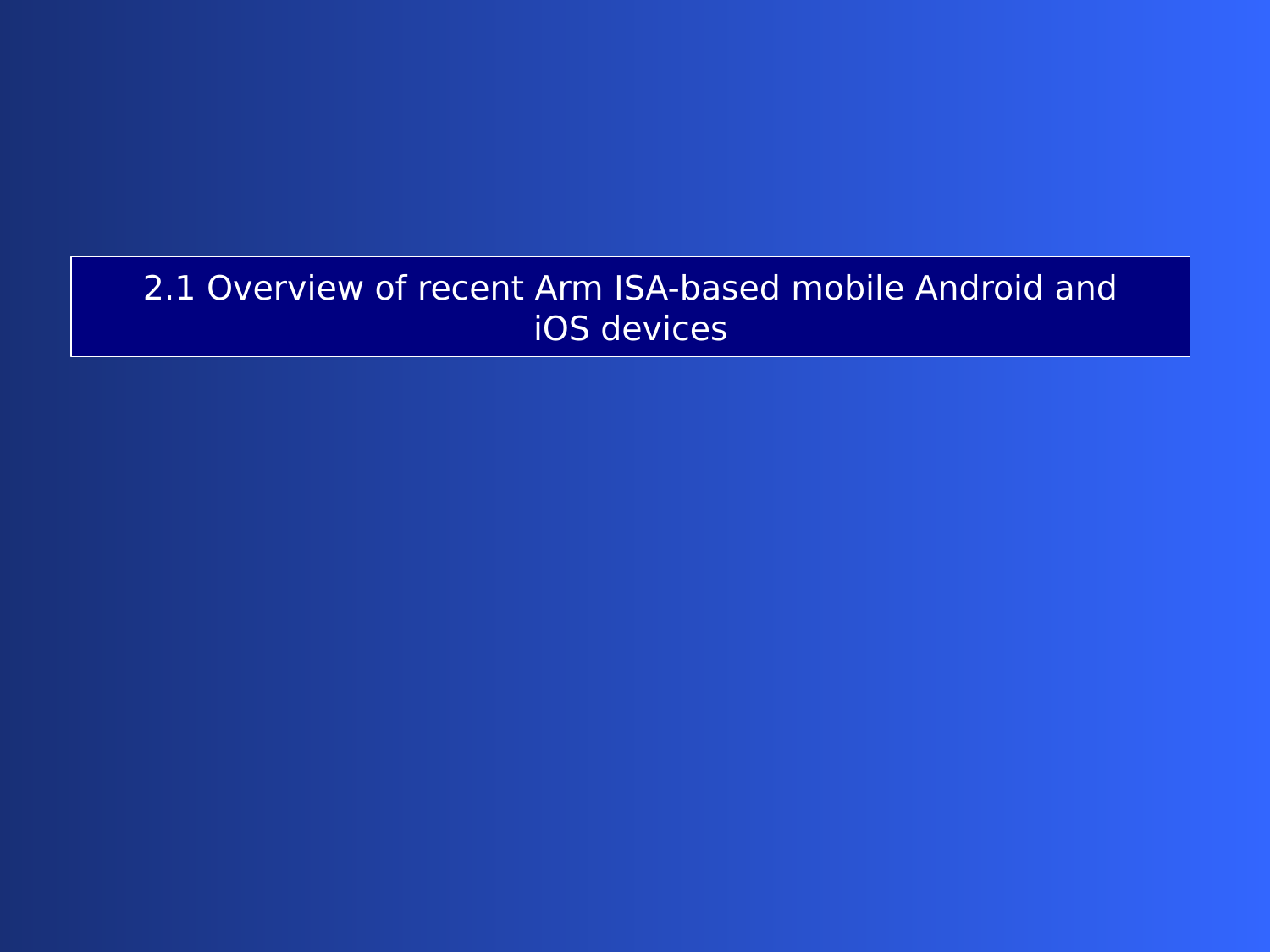

2.1 Overview of recent Arm ISA-based mobile Android and
iOS devices